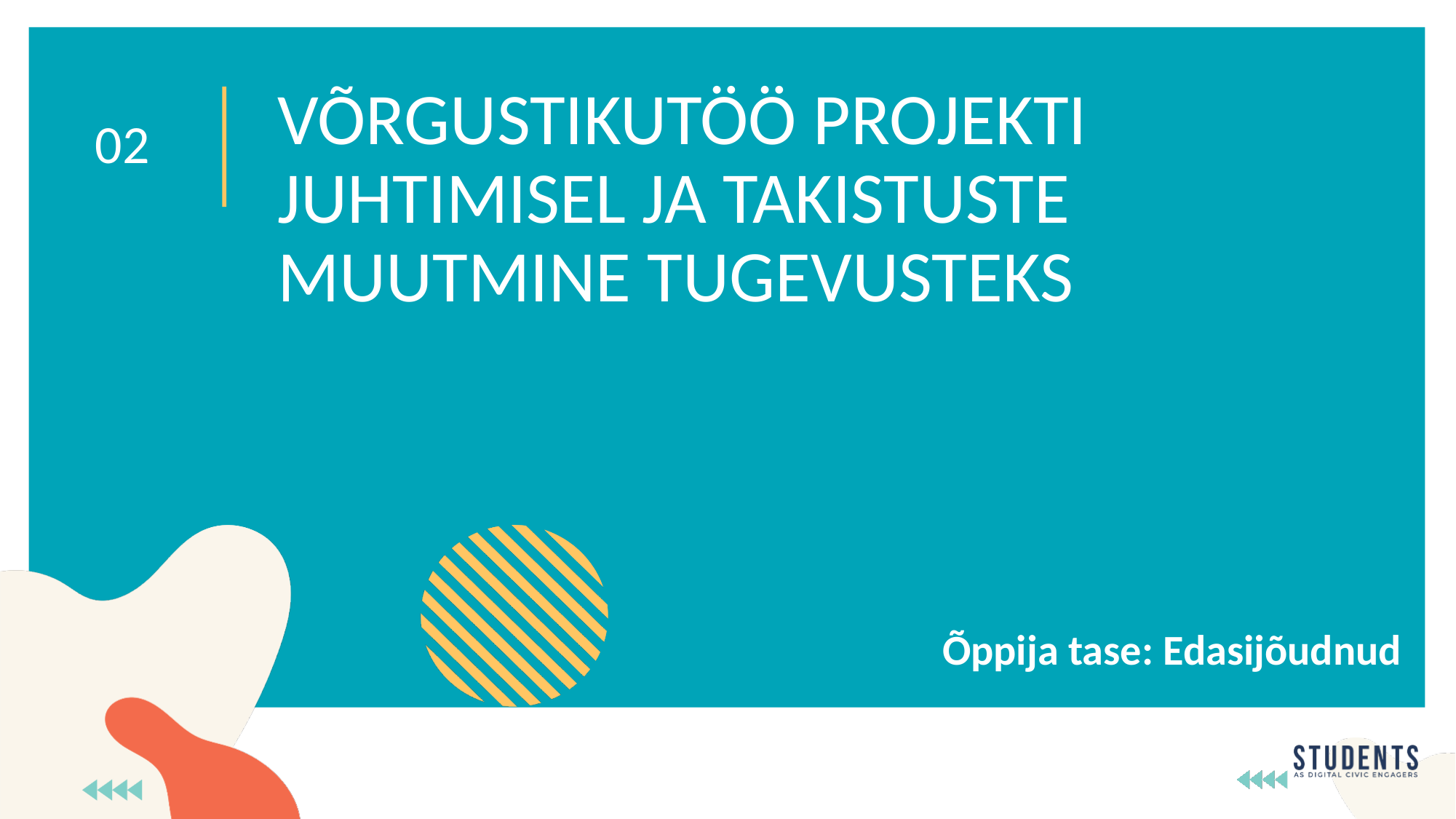

VÕRGUSTIKUTÖÖ PROJEKTI JUHTIMISEL JA TAKISTUSTE MUUTMINE TUGEVUSTEKS
02
Õppija tase: Edasijõudnud